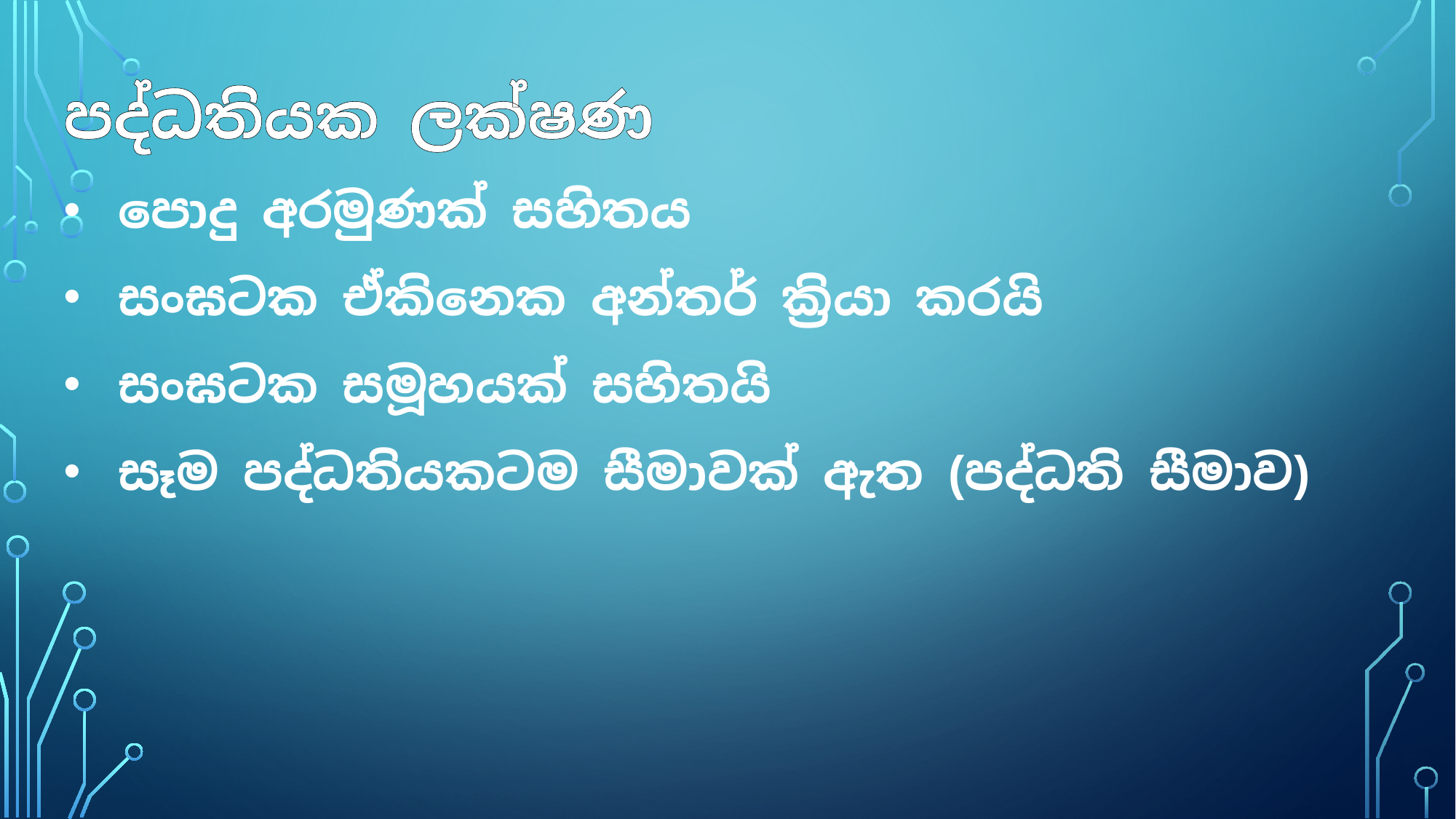

පද්ධතියක ලක්ෂණ
පොදු අරමුණක් සහිතය
සංඝටක ඒකිනෙක අන්තර් ක්‍රියා කරයි
සංඝටක සමූහයක් සහිතයි
සෑම පද්ධතියකටම සීමාවක් ඇත (පද්ධති සීමාව)